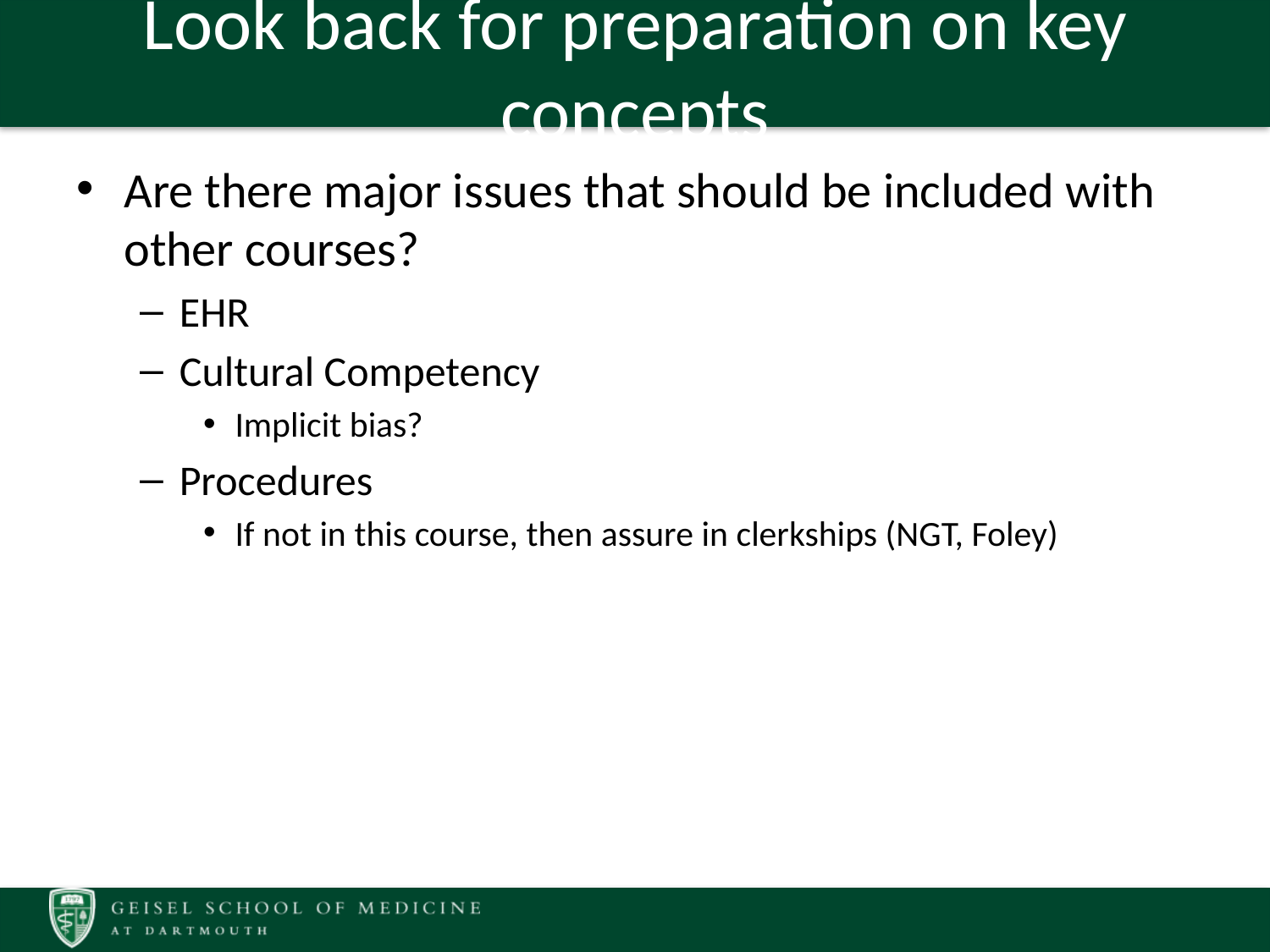

# Look back for preparation on key concepts
Are there major issues that should be included with other courses?
EHR
Cultural Competency
Implicit bias?
Procedures
If not in this course, then assure in clerkships (NGT, Foley)